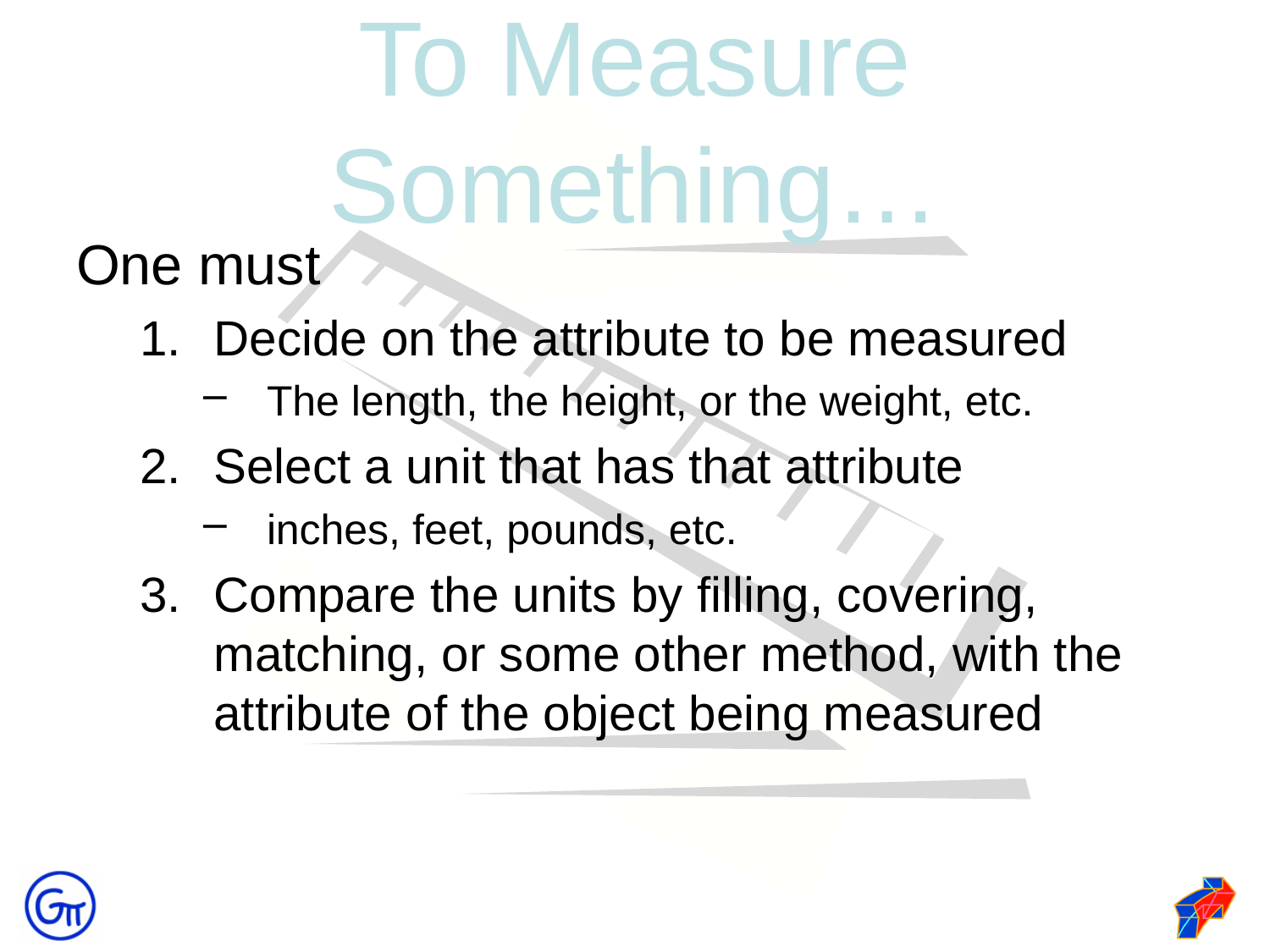

# To Measure Something…
One must
Decide on the attribute to be measured
The length, the height, or the weight, etc.
Select a unit that has that attribute
inches, feet, pounds, etc.
Compare the units by filling, covering, matching, or some other method, with the attribute of the object being measured